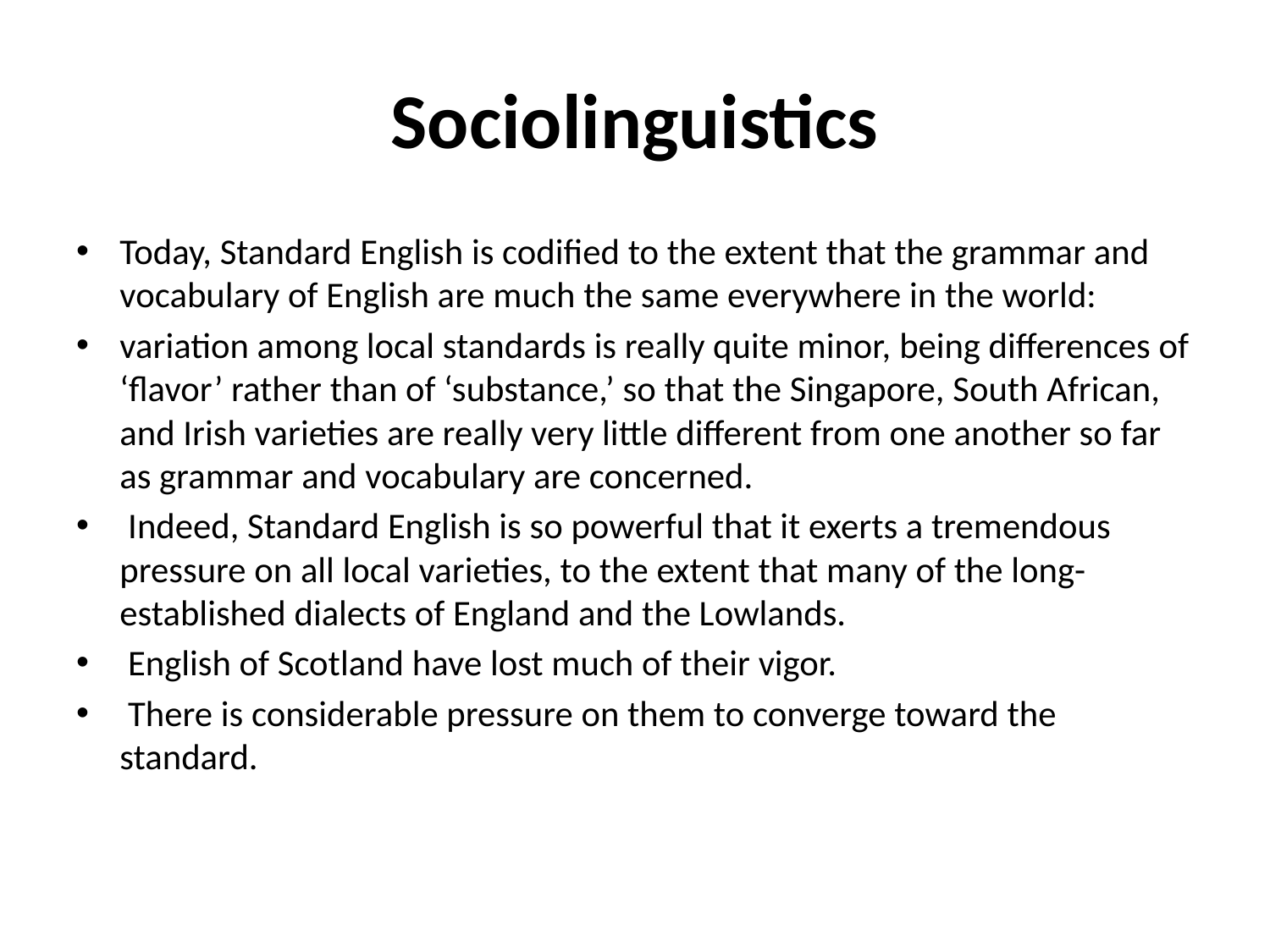

# Sociolinguistics
Today, Standard English is codified to the extent that the grammar and vocabulary of English are much the same everywhere in the world:
variation among local standards is really quite minor, being differences of ‘flavor’ rather than of ‘substance,’ so that the Singapore, South African, and Irish varieties are really very little different from one another so far as grammar and vocabulary are concerned.
 Indeed, Standard English is so powerful that it exerts a tremendous pressure on all local varieties, to the extent that many of the long-established dialects of England and the Lowlands.
 English of Scotland have lost much of their vigor.
 There is considerable pressure on them to converge toward the standard.